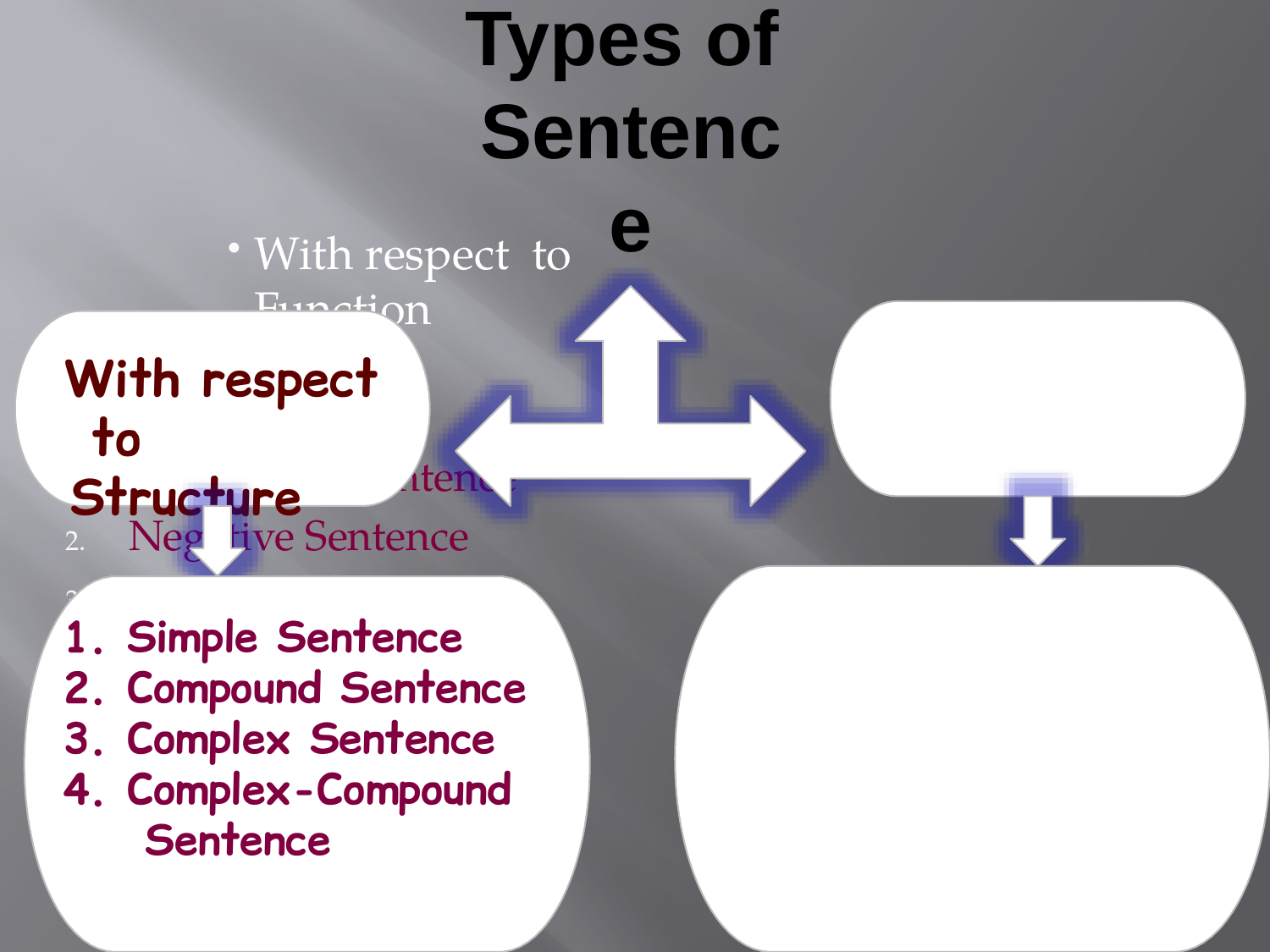

# Types of  Sentence
With respect  to Function

Affirmative Sentence
Negative Sentence
Interrogative
sentence
Exclamatory sentence
Imperative Sentences

With respect  to Structure

Simple Sentence
Compound Sentence
Complex Sentence
Complex-Compound  Sentence